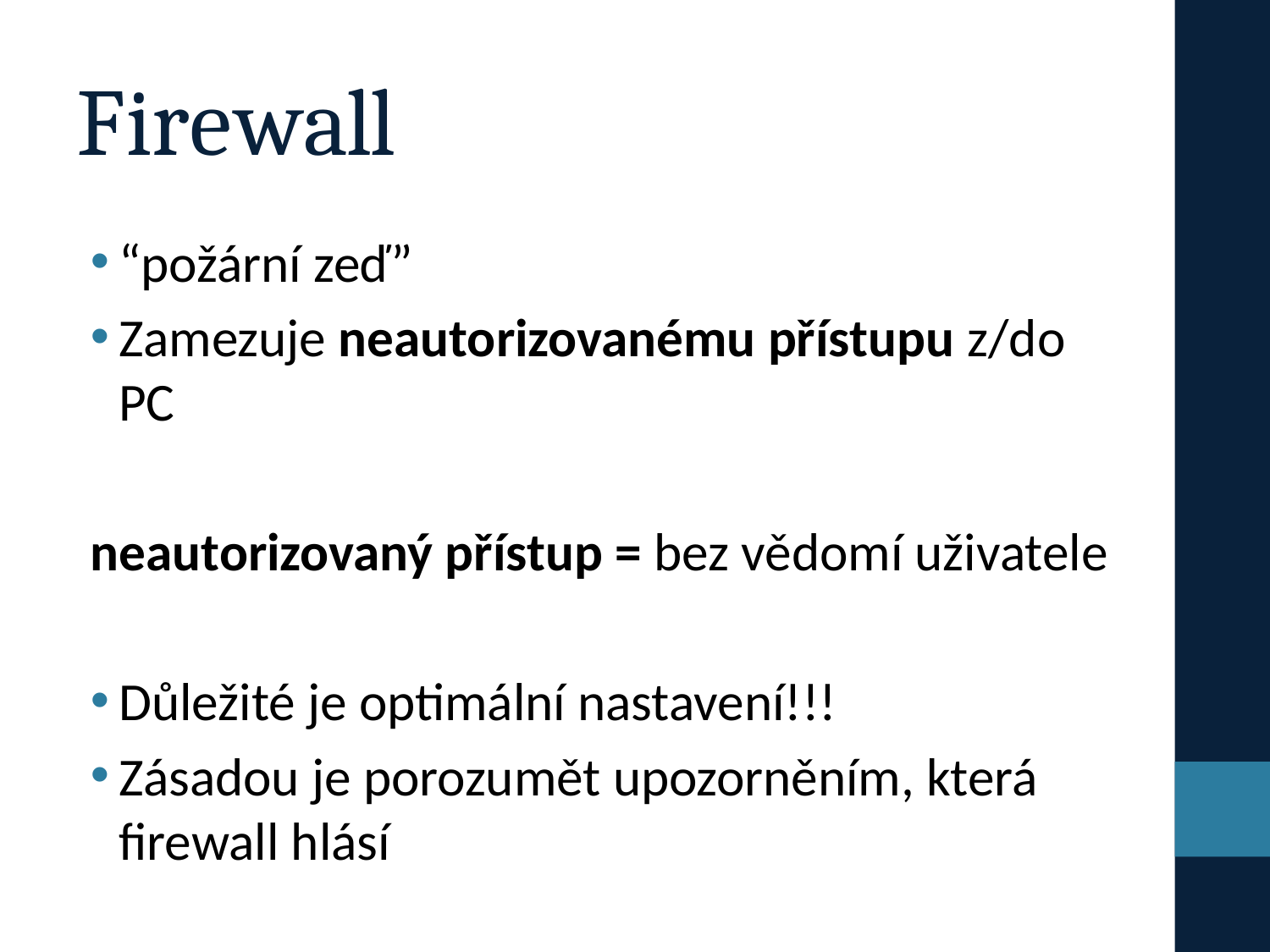

# Firewall
“požární zeď”
Zamezuje neautorizovanému přístupu z/do PC

neautorizovaný přístup = bez vědomí uživatele

Důležité je optimální nastavení!!!
Zásadou je porozumět upozorněním, která firewall hlásí